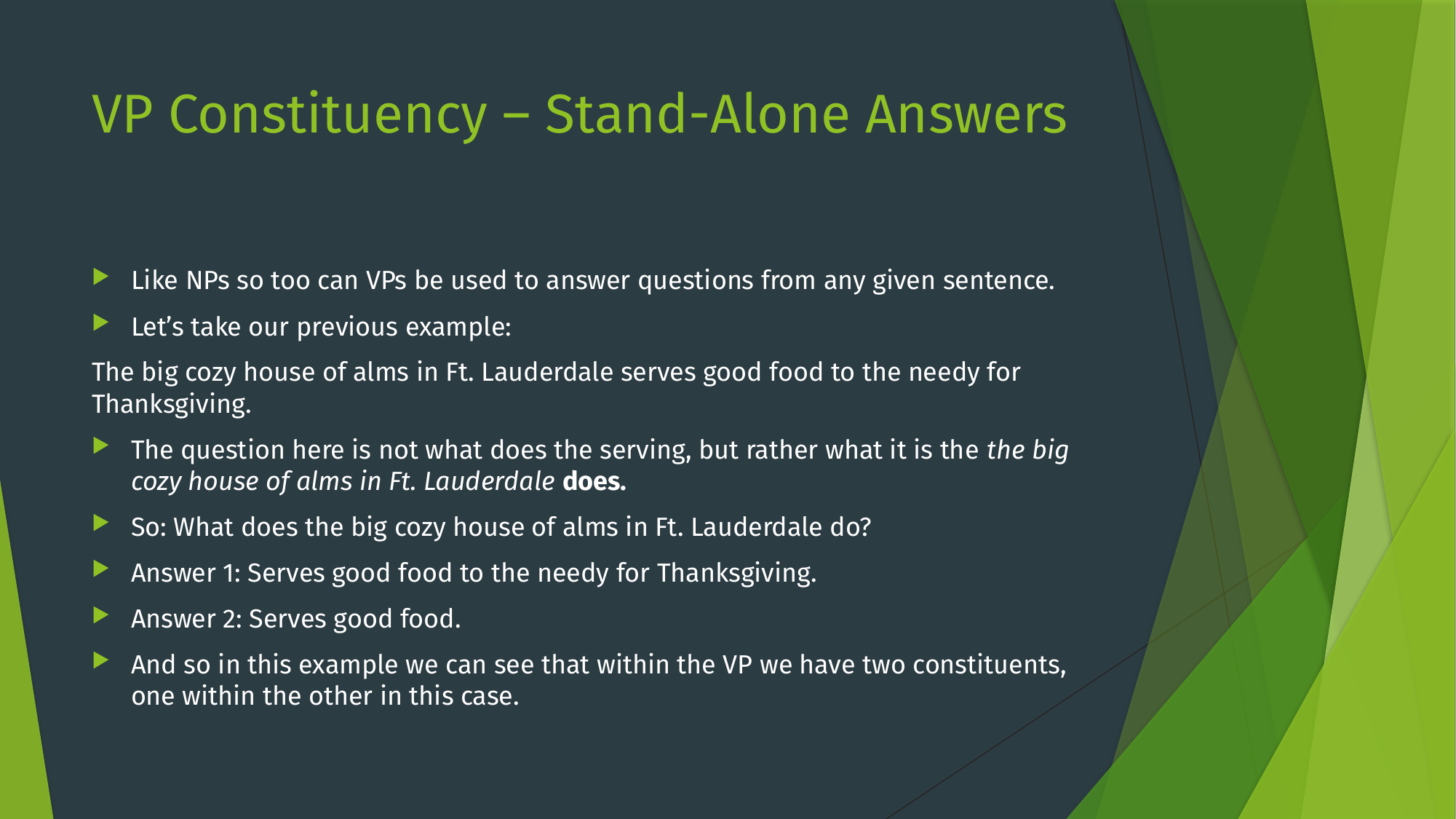

# VP Constituency – Stand-Alone Answers
Like NPs so too can VPs be used to answer questions from any given sentence.
Let’s take our previous example:
The big cozy house of alms in Ft. Lauderdale serves good food to the needy for Thanksgiving.
The question here is not what does the serving, but rather what it is the the big cozy house of alms in Ft. Lauderdale does.
So: What does the big cozy house of alms in Ft. Lauderdale do?
Answer 1: Serves good food to the needy for Thanksgiving.
Answer 2: Serves good food.
And so in this example we can see that within the VP we have two constituents, one within the other in this case.